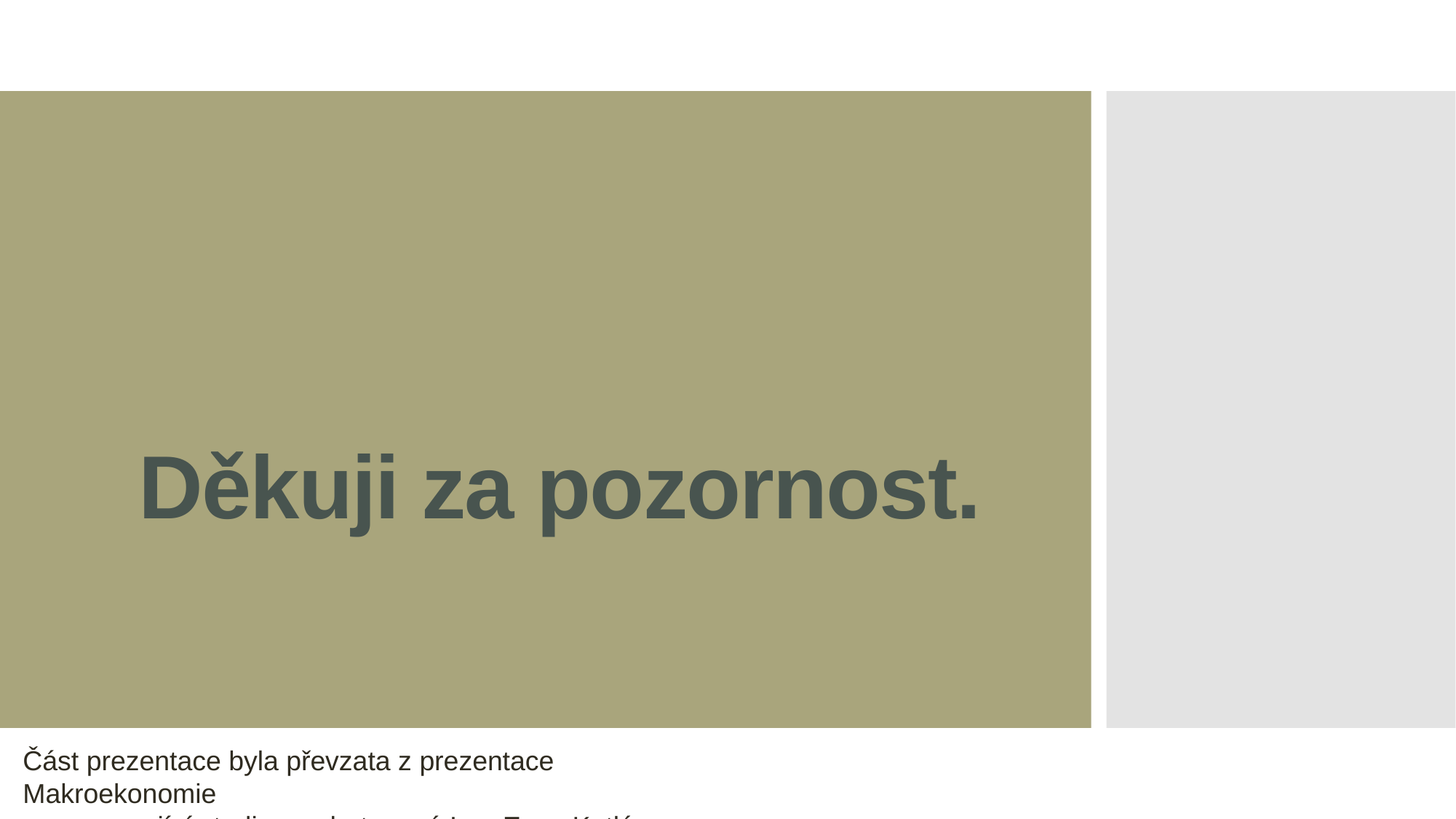

# Děkuji za pozornost.
Část prezentace byla převzata z prezentace Makroekonomie
pro navazující studium vyhotovené Ing. Evou Kotlánovou, Ph.D.